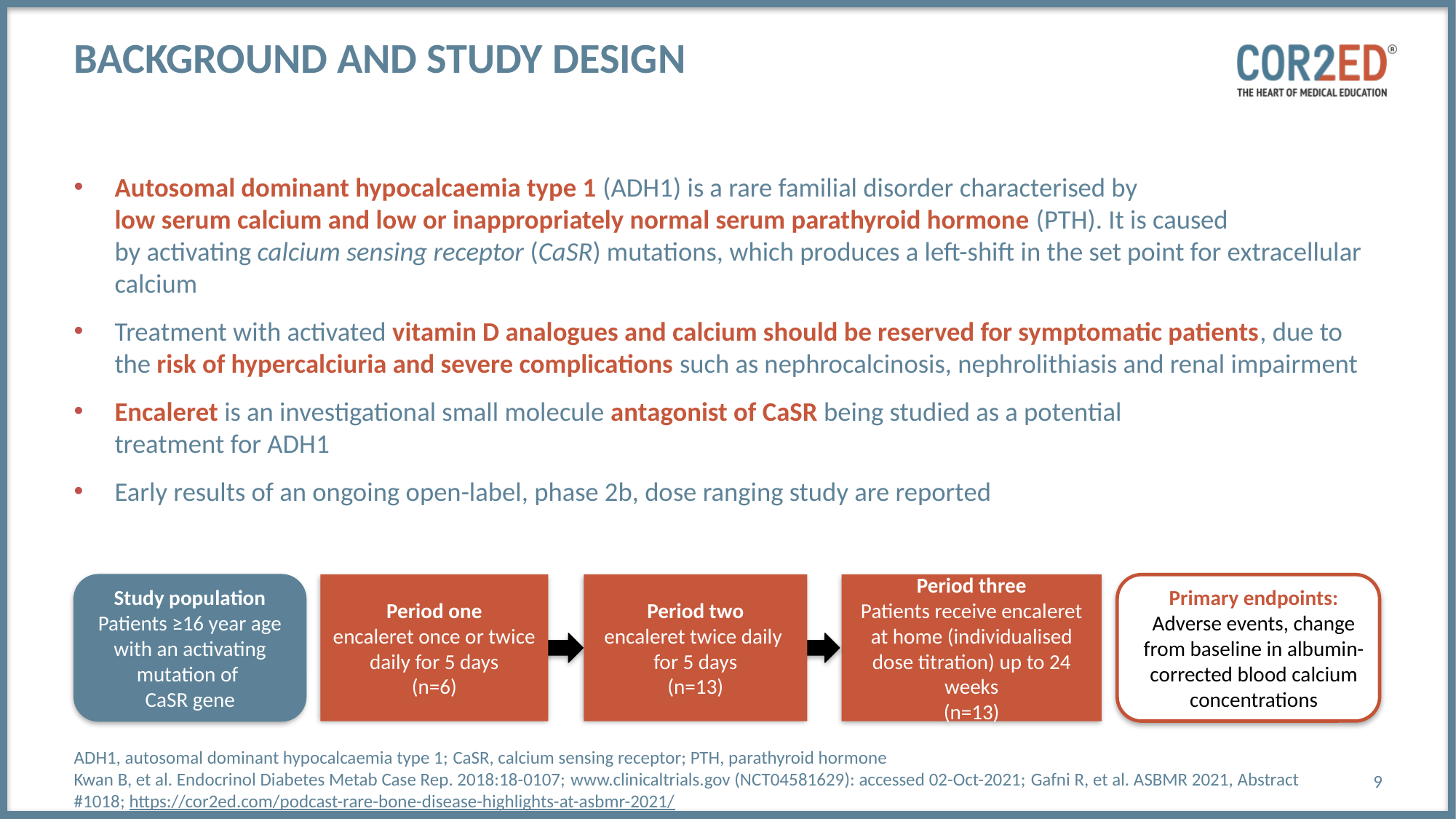

# Background and study design
Autosomal dominant hypocalcaemia type 1 (ADH1) is a rare familial disorder characterised by
low serum calcium and low or inappropriately normal serum parathyroid hormone (PTH). It is caused
by activating calcium sensing receptor (CaSR) mutations, which produces a left-shift in the set point for extracellular calcium
Treatment with activated vitamin D analogues and calcium should be reserved for symptomatic patients, due to the risk of hypercalciuria and severe complications such as nephrocalcinosis, nephrolithiasis and renal impairment
Encaleret is an investigational small molecule antagonist of CaSR being studied as a potential
treatment for ADH1
Early results of an ongoing open-label, phase 2b, dose ranging study are reported
Study population
Patients ≥16 year age with an activating mutation of
CaSR gene
Period one
encaleret once or twice daily for 5 days
(n=6)
Period two
encaleret twice daily
for 5 days
(n=13)
Period three
Patients receive encaleret at home (individualised dose titration) up to 24 weeks
(n=13)
Primary endpoints:
Adverse events, change from baseline in albumin-corrected blood calcium concentrations

9
ADH1, autosomal dominant hypocalcaemia type 1; CaSR, calcium sensing receptor; PTH, parathyroid hormone
Kwan B, et al. Endocrinol Diabetes Metab Case Rep. 2018:18-0107; www.clinicaltrials.gov (NCT04581629): accessed 02-Oct-2021; Gafni R, et al. ASBMR 2021, Abstract #1018; https://cor2ed.com/podcast-rare-bone-disease-highlights-at-asbmr-2021/